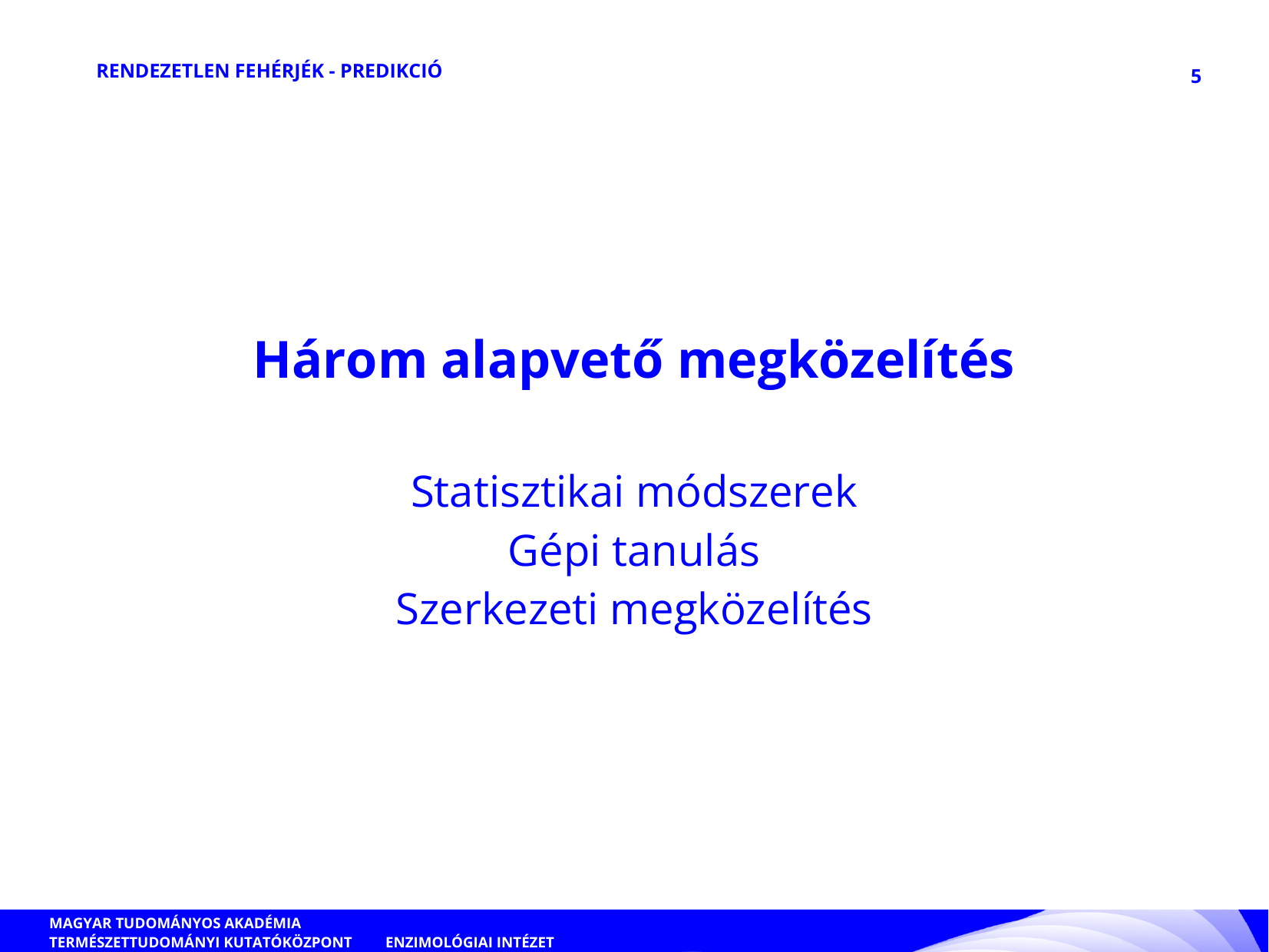

RENDEZETLEN FEHÉRJÉK - PREDIKCIÓ
5
# Három alapvető megközelítés

Statisztikai módszerek
Gépi tanulás
Szerkezeti megközelítés

ENZIMOLÓGIAI INTÉZET